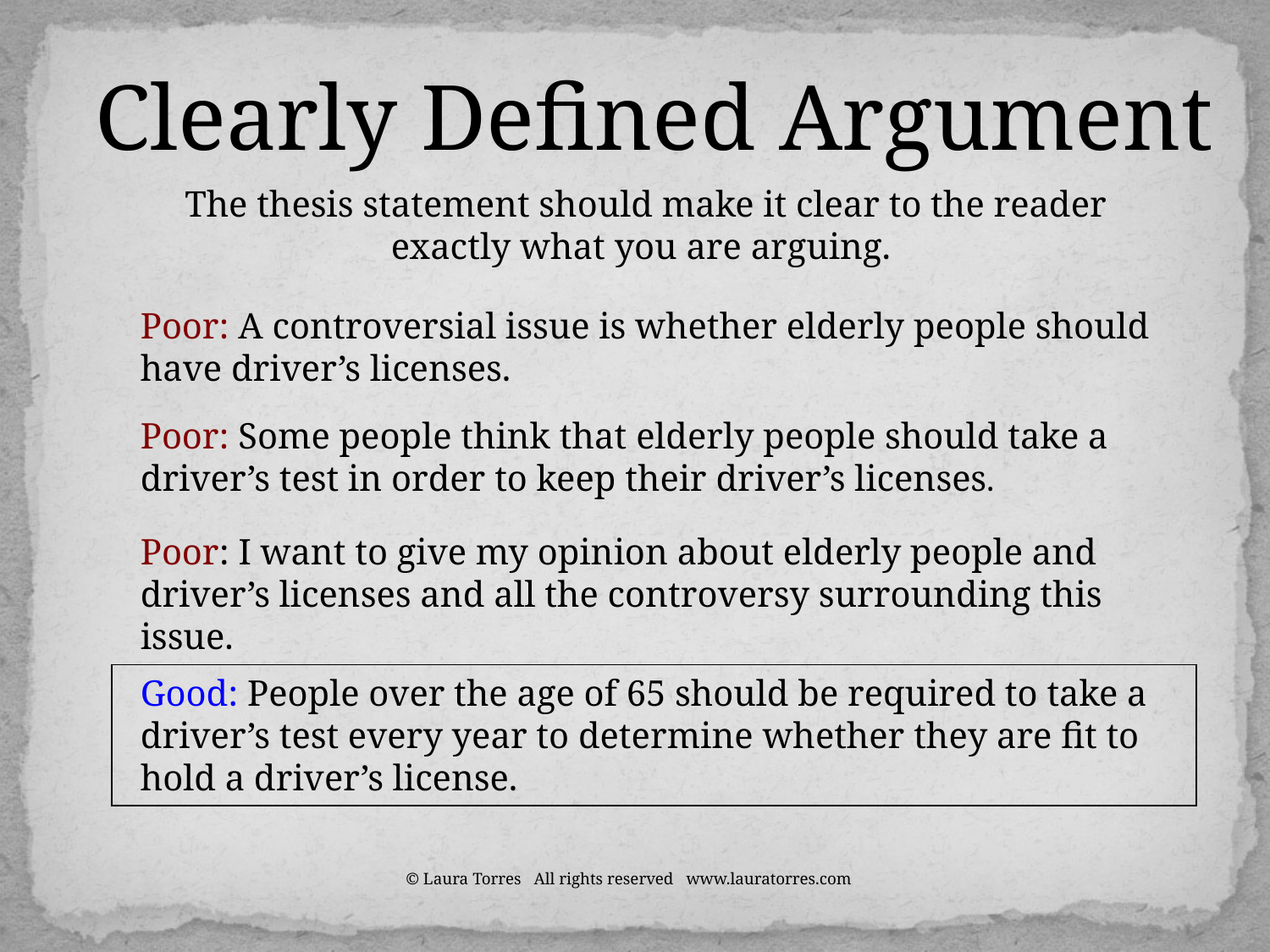

Clearly Defined Argument
The thesis statement should make it clear to the reader exactly what you are arguing.
Poor: A controversial issue is whether elderly people should have driver’s licenses.
Poor: Some people think that elderly people should take a driver’s test in order to keep their driver’s licenses.
Poor: I want to give my opinion about elderly people and driver’s licenses and all the controversy surrounding this issue.
|  |
| --- |
Good: People over the age of 65 should be required to take a driver’s test every year to determine whether they are fit to hold a driver’s license.
© Laura Torres   All rights reserved   www.lauratorres.com